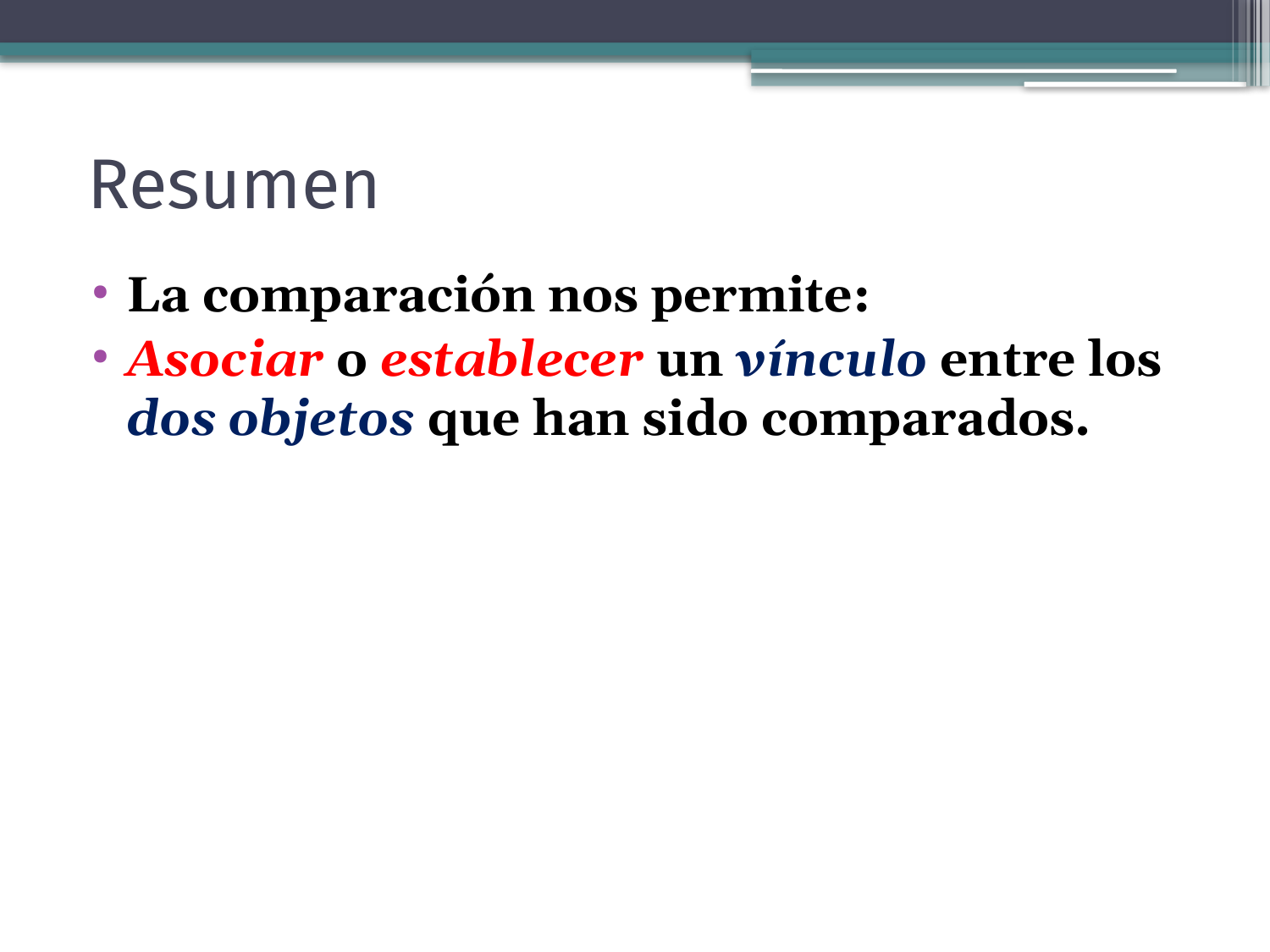

# Resumen
La comparación nos permite:
Asociar o establecer un vínculo entre los dos objetos que han sido comparados.